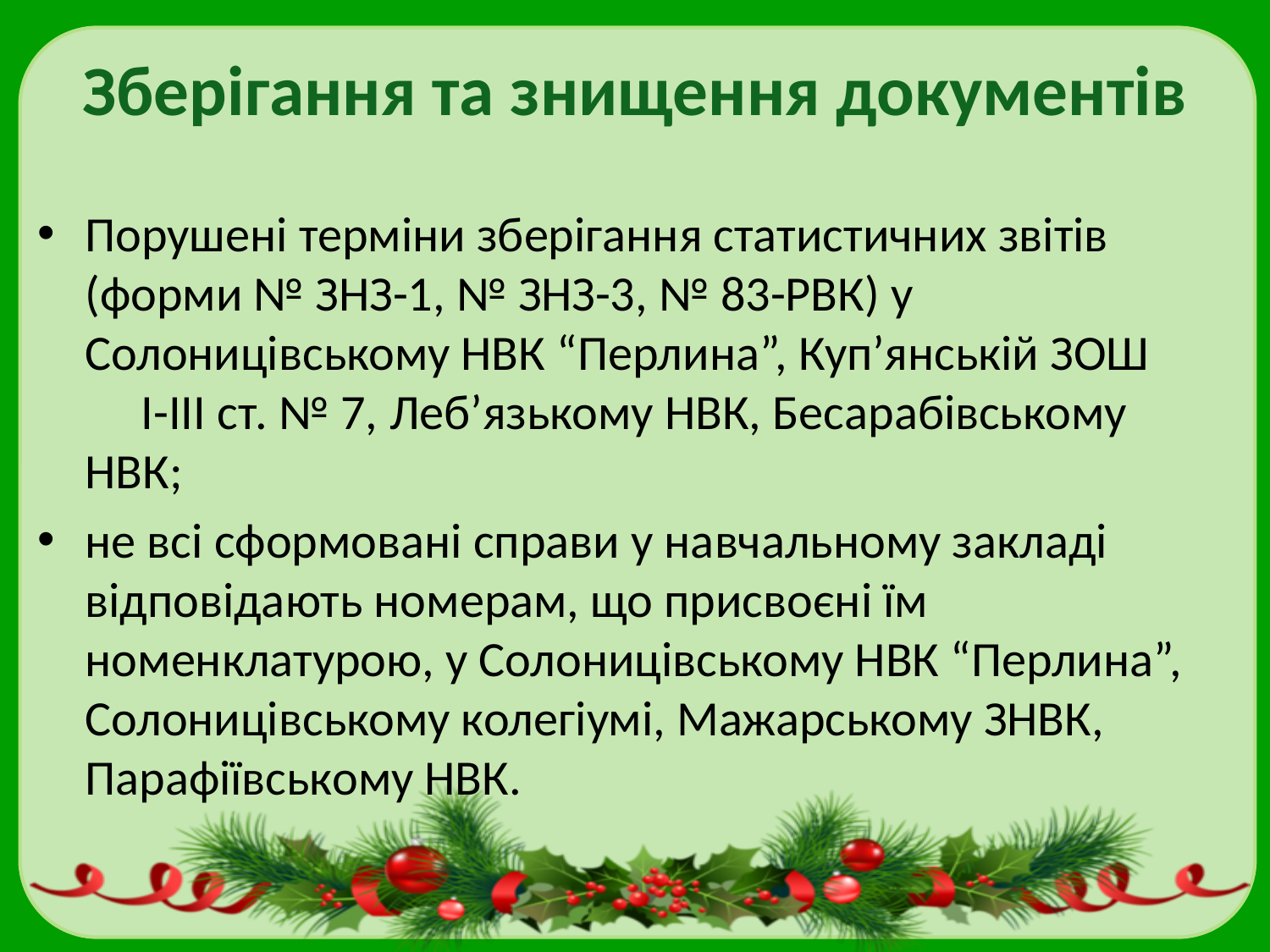

# Зберігання та знищення документів
Порушені терміни зберігання статистичних звітів (форми № ЗНЗ-1, № ЗНЗ-3, № 83-РВК) у Солоницівському НВК “Перлина”, Куп’янській ЗОШ             І-ІІІ ст. № 7, Леб’язькому НВК, Бесарабівському НВК;
не всі сформовані справи у навчальному закладі відповідають номерам, що присвоєні їм номенклатурою, у Солоницівському НВК “Перлина”, Солоницівському колегіумі, Мажарському ЗНВК,  Парафіївському НВК.